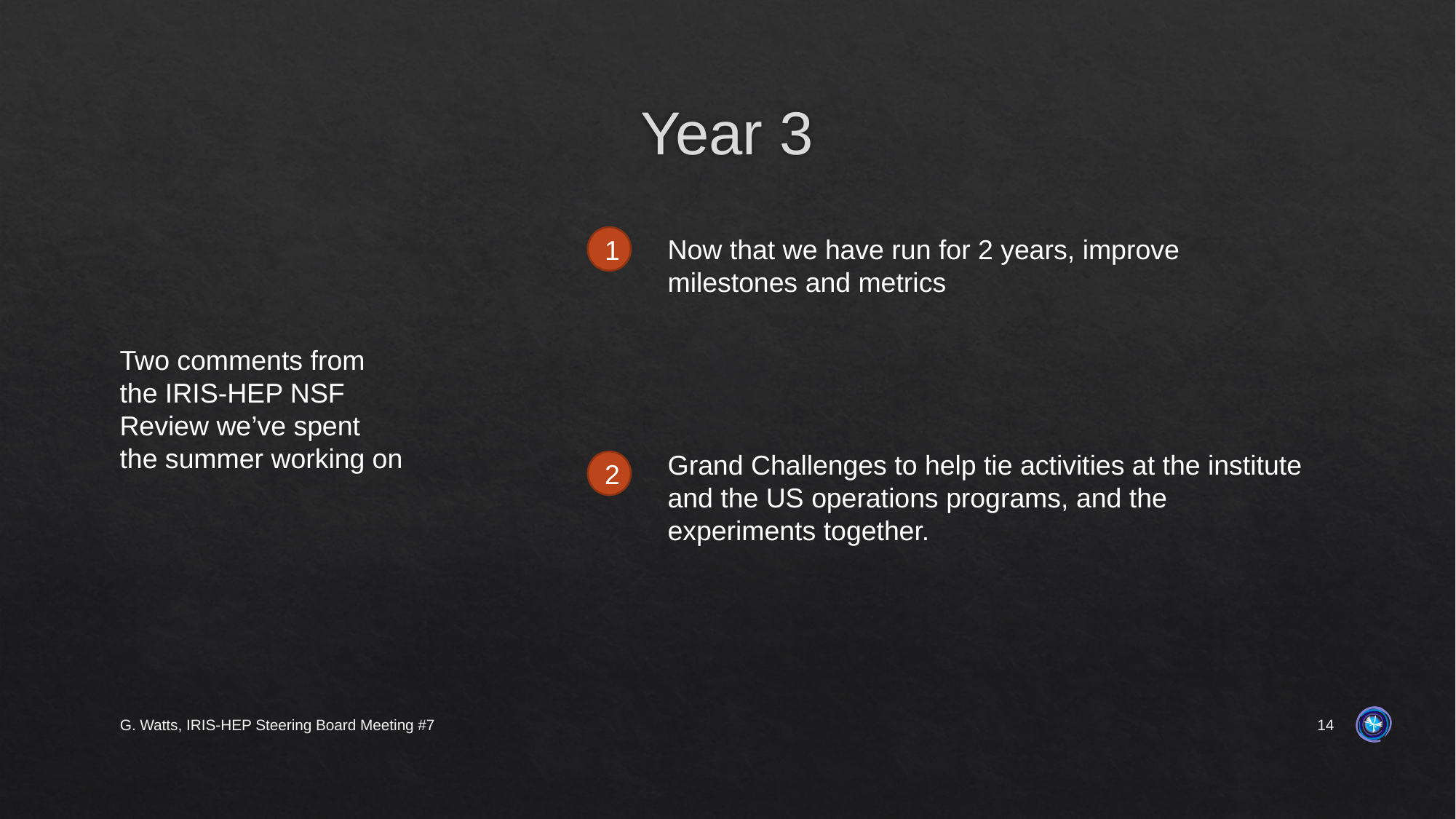

# Year 3
Now that we have run for 2 years, improve milestones and metrics
1
Two comments from the IRIS-HEP NSF Review we’ve spent the summer working on
Grand Challenges to help tie activities at the institute and the US operations programs, and the experiments together.
2
G. Watts, IRIS-HEP Steering Board Meeting #7
14